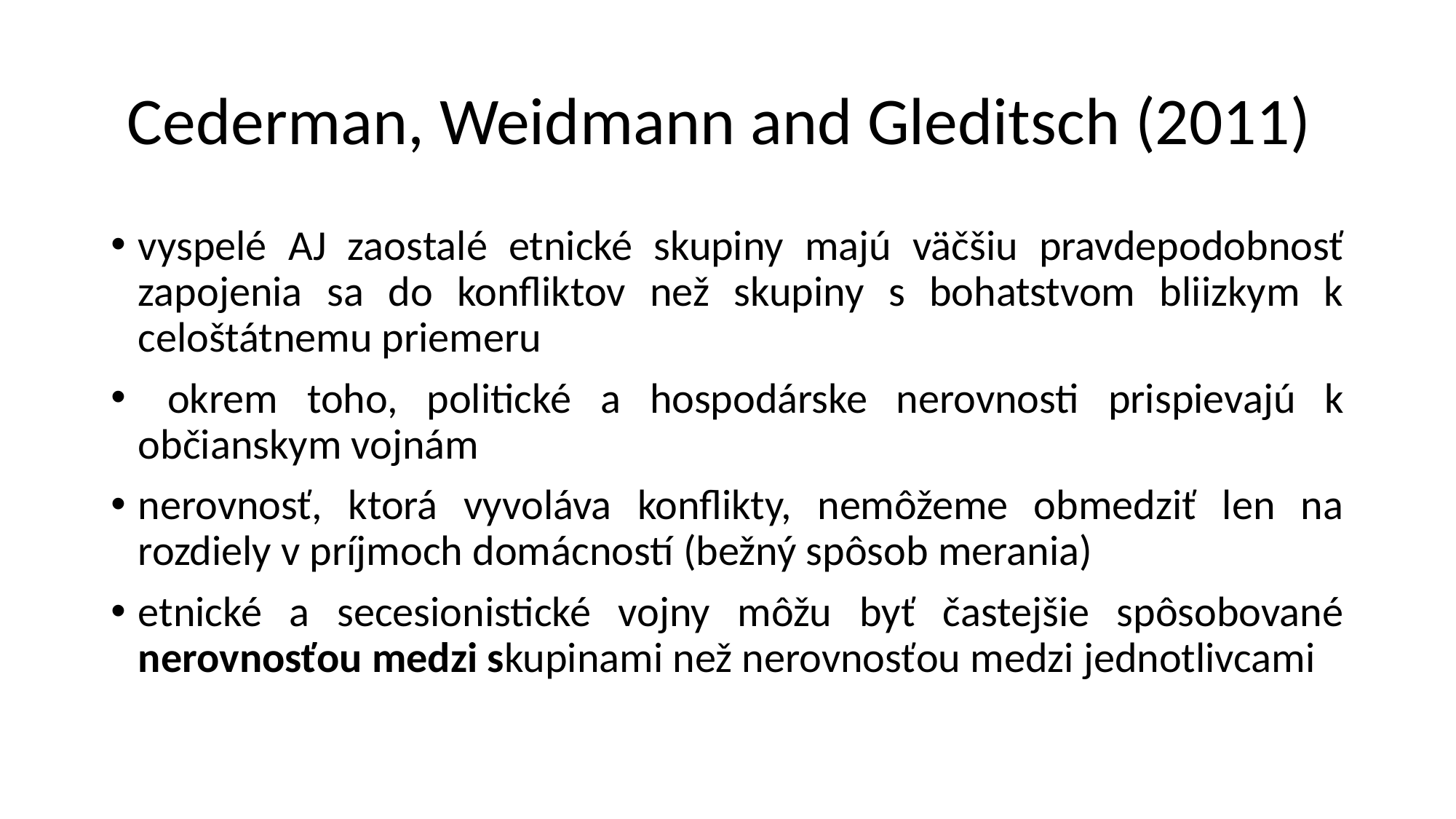

# Cederman, Weidmann and Gleditsch (2011)
vyspelé AJ zaostalé etnické skupiny majú väčšiu pravdepodobnosť zapojenia sa do konfliktov než skupiny s bohatstvom bliizkym k celoštátnemu priemeru
 okrem toho, politické a hospodárske nerovnosti prispievajú k občianskym vojnám
nerovnosť, ktorá vyvoláva konflikty, nemôžeme obmedziť len na rozdiely v príjmoch domácností (bežný spôsob merania)
etnické a secesionistické vojny môžu byť častejšie spôsobované nerovnosťou medzi skupinami než nerovnosťou medzi jednotlivcami